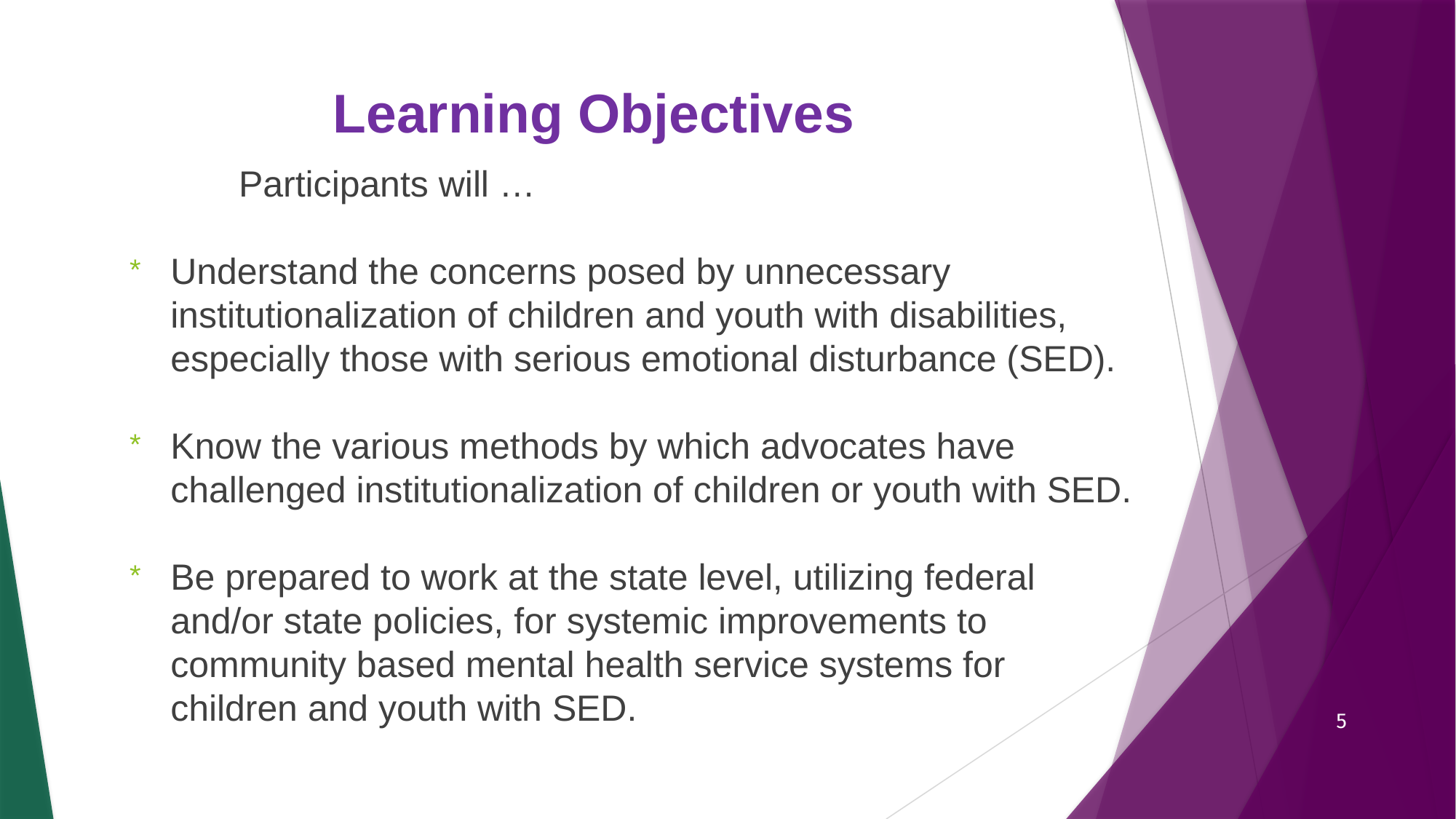

# Learning Objectives
	Participants will …

Understand the concerns posed by unnecessary institutionalization of children and youth with disabilities, especially those with serious emotional disturbance (SED).

Know the various methods by which advocates have challenged institutionalization of children or youth with SED.

Be prepared to work at the state level, utilizing federal and/or state policies, for systemic improvements to community based mental health service systems for children and youth with SED.

5